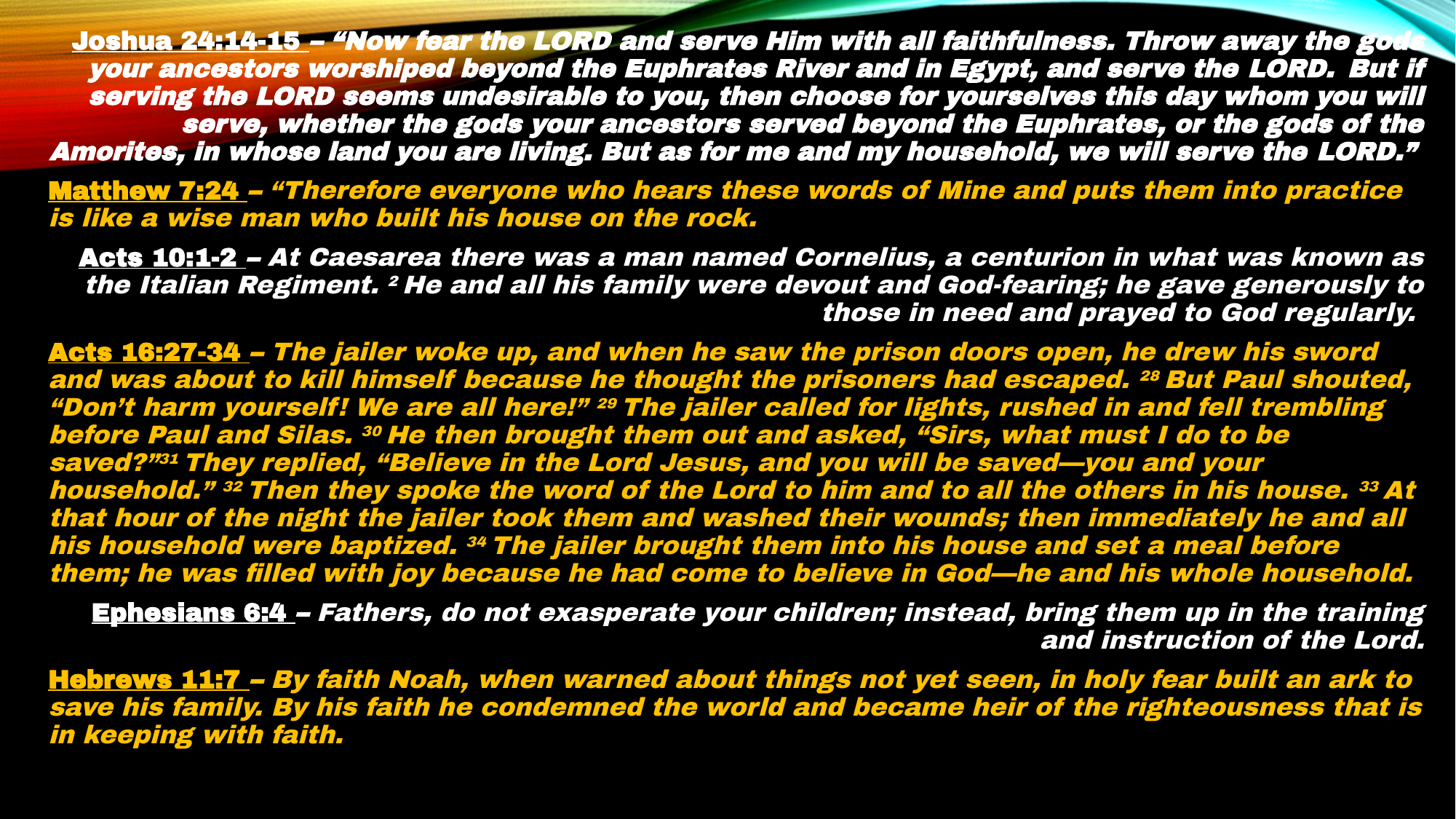

Joshua 24:14-15 – “Now fear the Lord and serve Him with all faithfulness. Throw away the gods your ancestors worshiped beyond the Euphrates River and in Egypt, and serve the Lord.  But if serving the Lord seems undesirable to you, then choose for yourselves this day whom you will serve, whether the gods your ancestors served beyond the Euphrates, or the gods of the Amorites, in whose land you are living. But as for me and my household, we will serve the Lord.”
Matthew 7:24 – “Therefore everyone who hears these words of Mine and puts them into practice is like a wise man who built his house on the rock.
Acts 10:1-2 – At Caesarea there was a man named Cornelius, a centurion in what was known as the Italian Regiment. 2 He and all his family were devout and God-fearing; he gave generously to those in need and prayed to God regularly.
Acts 16:27-34 – The jailer woke up, and when he saw the prison doors open, he drew his sword and was about to kill himself because he thought the prisoners had escaped. 28 But Paul shouted, “Don’t harm yourself! We are all here!” 29 The jailer called for lights, rushed in and fell trembling before Paul and Silas. 30 He then brought them out and asked, “Sirs, what must I do to be saved?”31 They replied, “Believe in the Lord Jesus, and you will be saved—you and your household.” 32 Then they spoke the word of the Lord to him and to all the others in his house. 33 At that hour of the night the jailer took them and washed their wounds; then immediately he and all his household were baptized. 34 The jailer brought them into his house and set a meal before them; he was filled with joy because he had come to believe in God—he and his whole household.
Ephesians 6:4 – Fathers, do not exasperate your children; instead, bring them up in the training and instruction of the Lord.
Hebrews 11:7 – By faith Noah, when warned about things not yet seen, in holy fear built an ark to save his family. By his faith he condemned the world and became heir of the righteousness that is in keeping with faith.